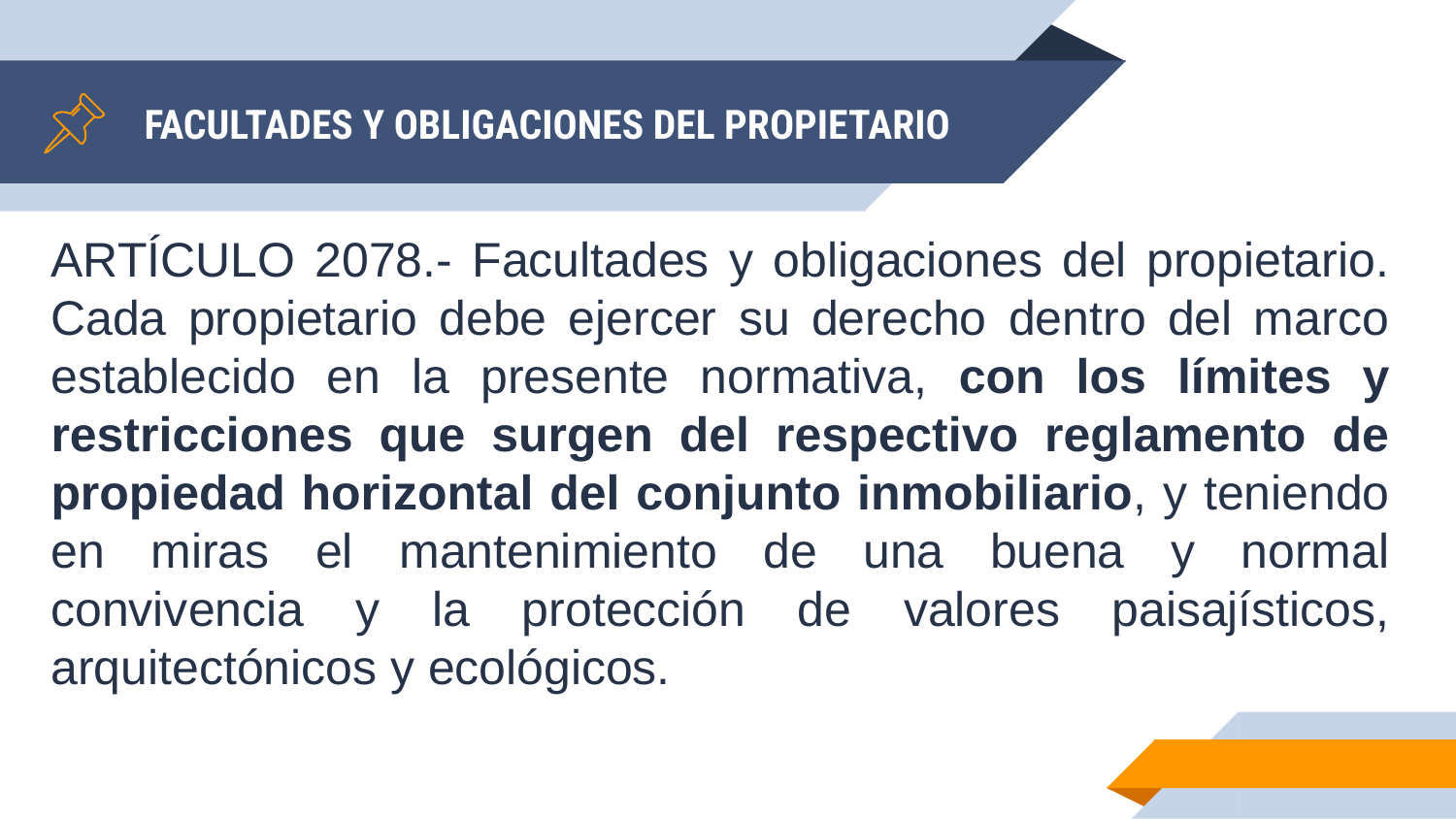

# FACULTADES Y OBLIGACIONES DEL PROPIETARIO

ARTÍCULO 2078.- Facultades y obligaciones del propietario. Cada propietario debe ejercer su derecho dentro del marco establecido en la presente normativa, con los límites y restricciones que surgen del respectivo reglamento de propiedad horizontal del conjunto inmobiliario, y teniendo en miras el mantenimiento de una buena y normal convivencia y la protección de valores paisajísticos, arquitectónicos y ecológicos.